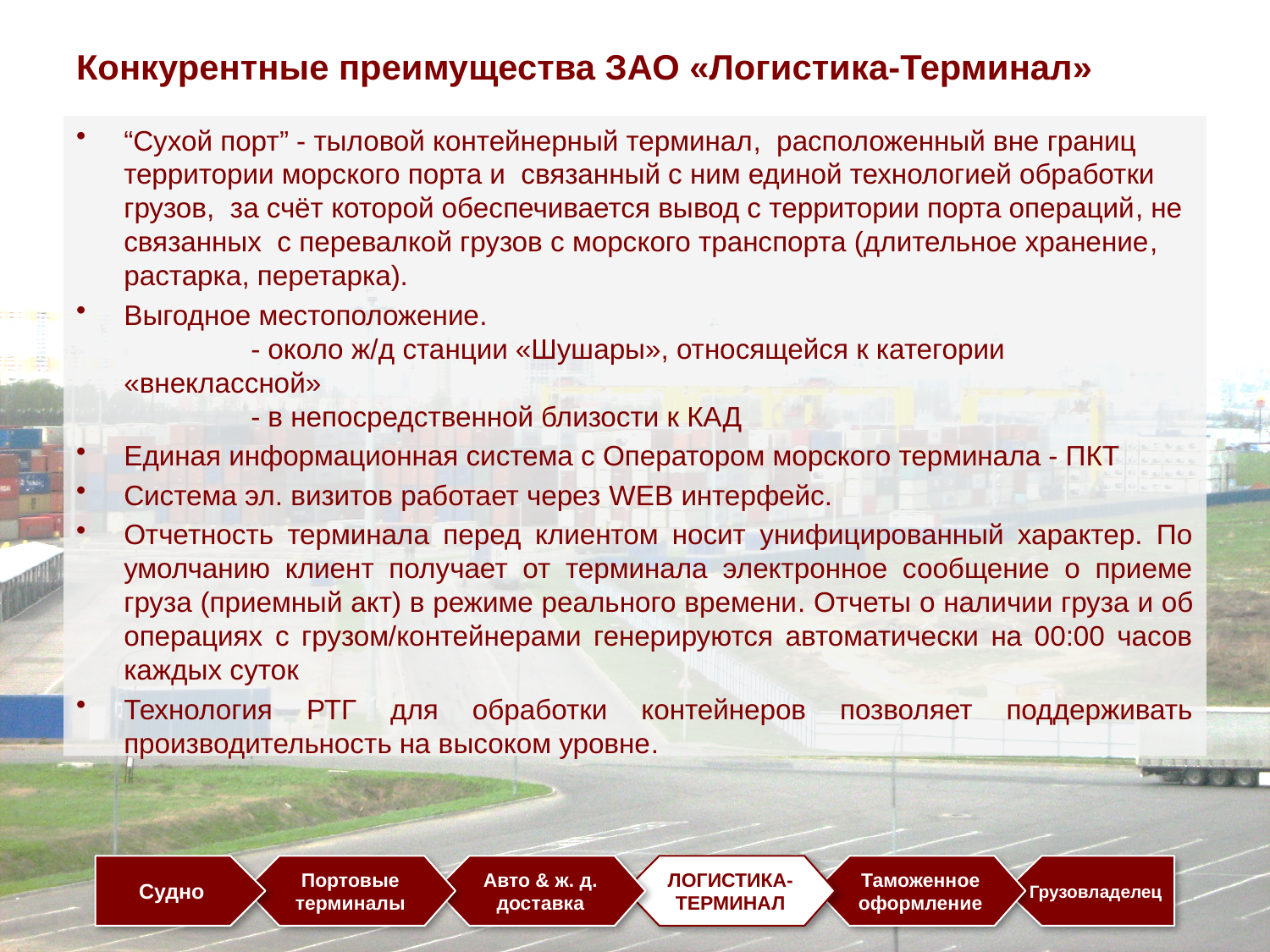

# Конкурентные преимущества ЗАО «Логистика-Терминал»
“Сухой порт” - тыловой контейнерный терминал,  расположенный вне границ территории морского порта и  связанный с ним единой технологией обработки грузов,  за счёт которой обеспечивается вывод с территории порта операций, не связанных  с перевалкой грузов с морского транспорта (длительное хранение, растарка, перетарка).
Выгодное местоположение.
	- около ж/д станции «Шушары», относящейся к категории «внеклассной»
	- в непосредственной близости к КАД
Единая информационная система с Оператором морского терминала - ПКТ
Система эл. визитов работает через WEB интерфейс.
Отчетность терминала перед клиентом носит унифицированный характер. По умолчанию клиент получает от терминала электронное сообщение о приеме груза (приемный акт) в режиме реального времени. Отчеты о наличии груза и об операциях с грузом/контейнерами генерируются автоматически на 00:00 часов каждых суток
Технология РТГ для обработки контейнеров позволяет поддерживать производительность на высоком уровне.